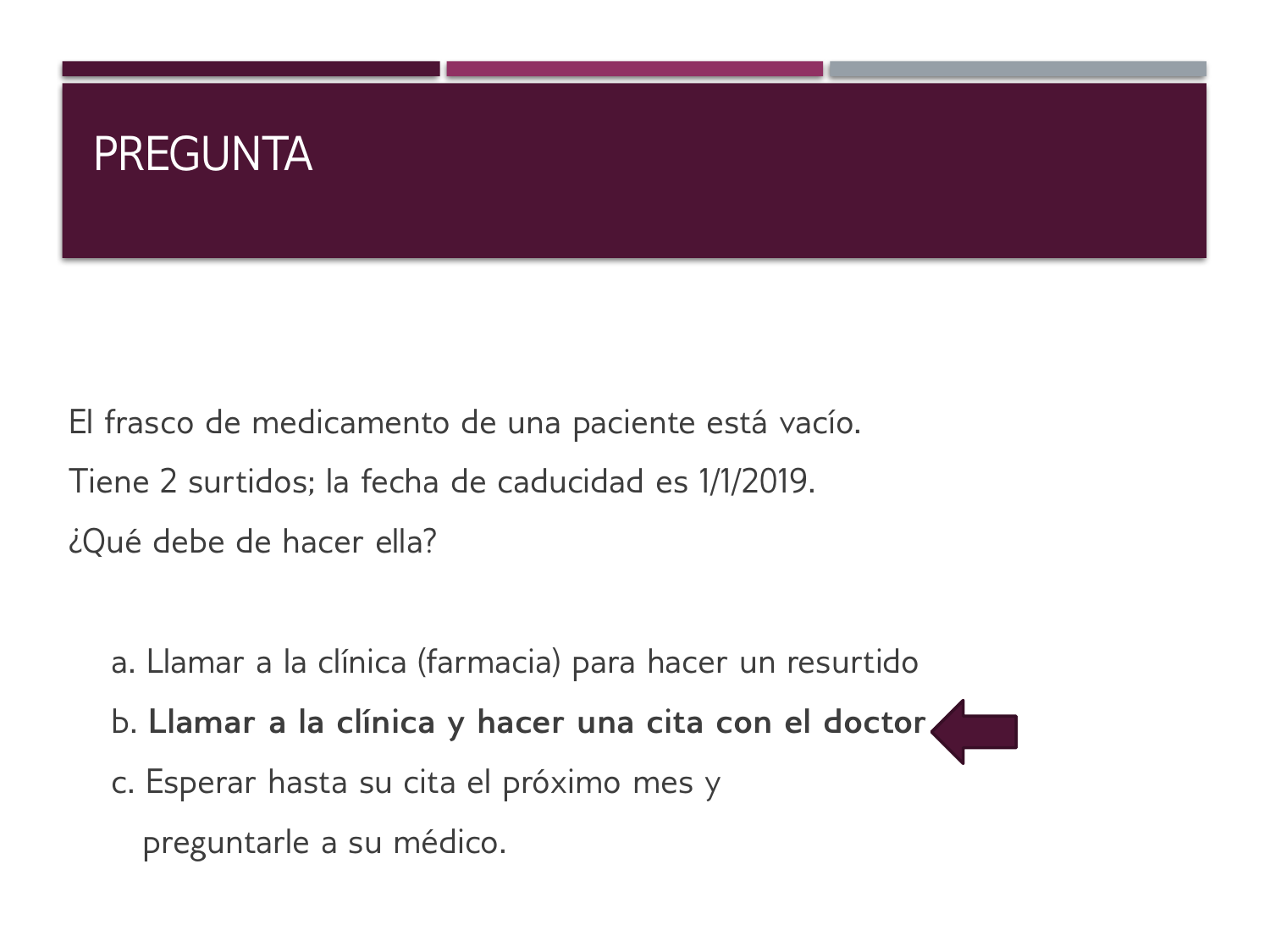

# Pregunta

El frasco de medicamento de una paciente está vacío.
Tiene 2 surtidos; la fecha de caducidad es 1/1/2019.
¿Qué debe de hacer ella?

    a. Llamar a la clínica (farmacia) para hacer un resurtido
    b. Llamar a la clínica y hacer una cita con el doctor
    c. Esperar hasta su cita el próximo mes y
       preguntarle a su médico.